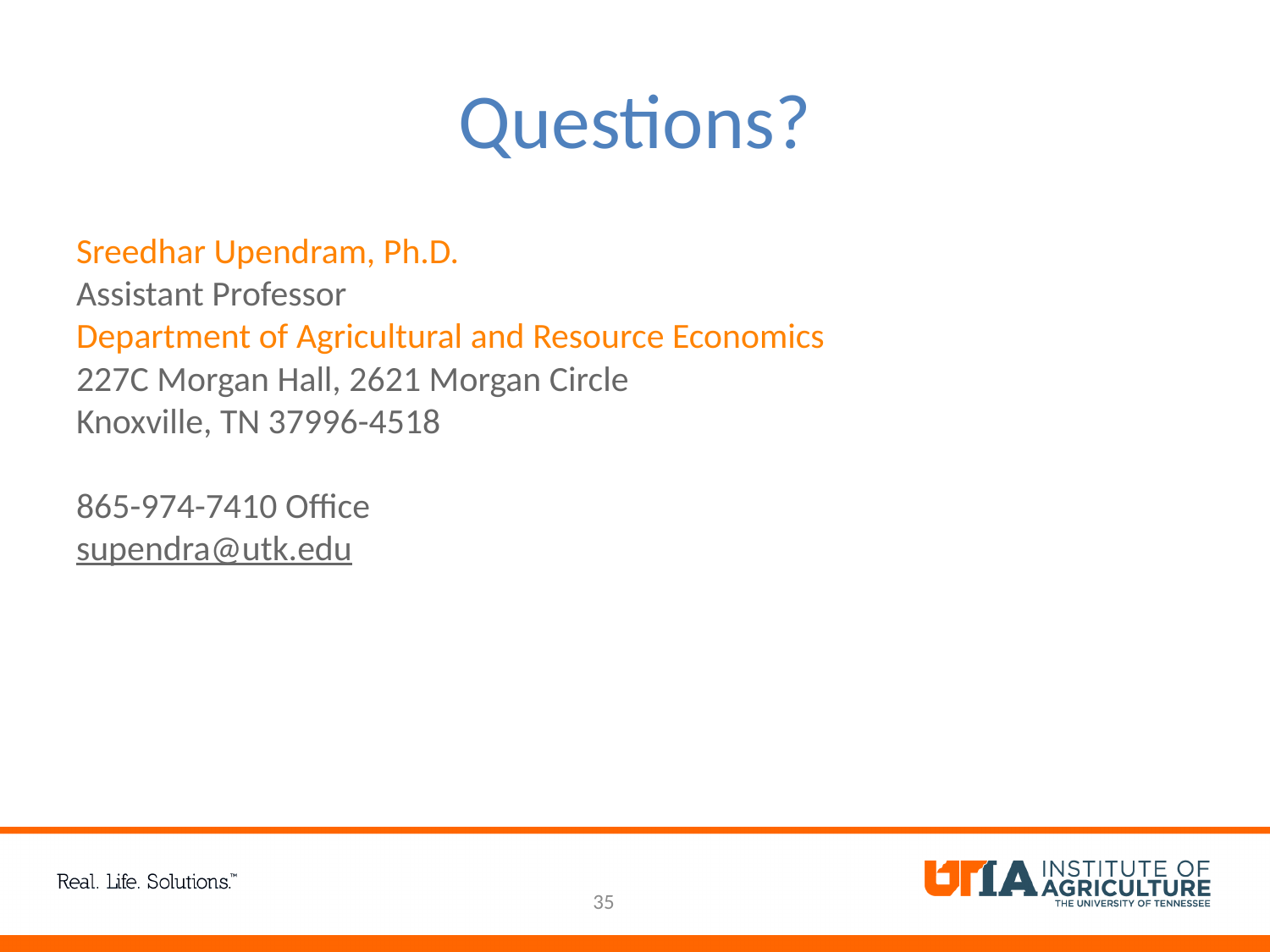

# Questions?

Sreedhar Upendram, Ph.D.
Assistant Professor
Department of Agricultural and Resource Economics
227C Morgan Hall, 2621 Morgan Circle
Knoxville, TN 37996-4518

865-974-7410 Office
supendra@utk.edu

35